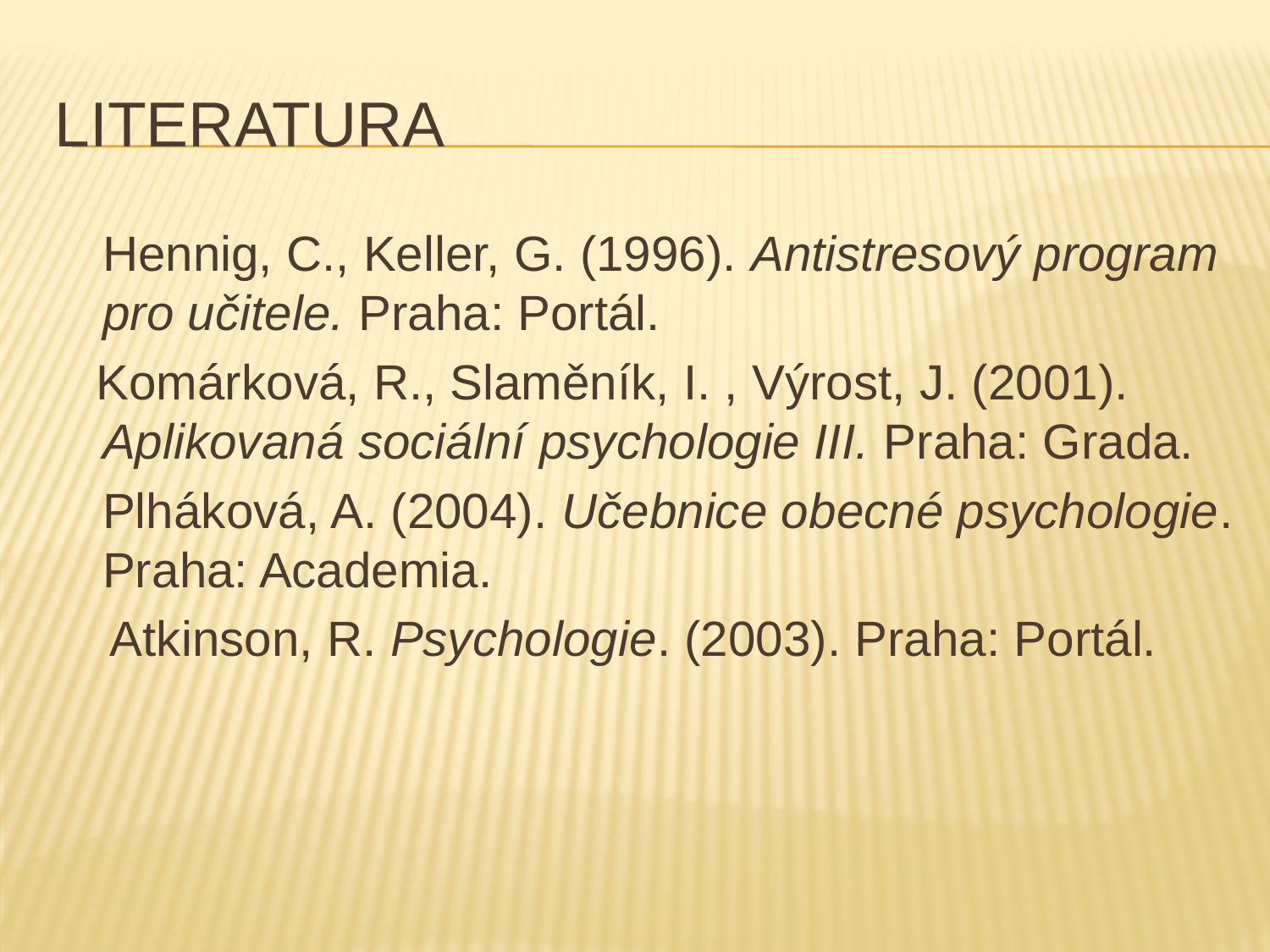

# literatura
	Hennig, C., Keller, G. (1996). Antistresový program pro učitele. Praha: Portál.
   Komárková, R., Slaměník, I. , Výrost, J. (2001). Aplikovaná sociální psychologie III. Praha: Grada.
	Plháková, A. (2004). Učebnice obecné psychologie. Praha: Academia.
    Atkinson, R. Psychologie. (2003). Praha: Portál.